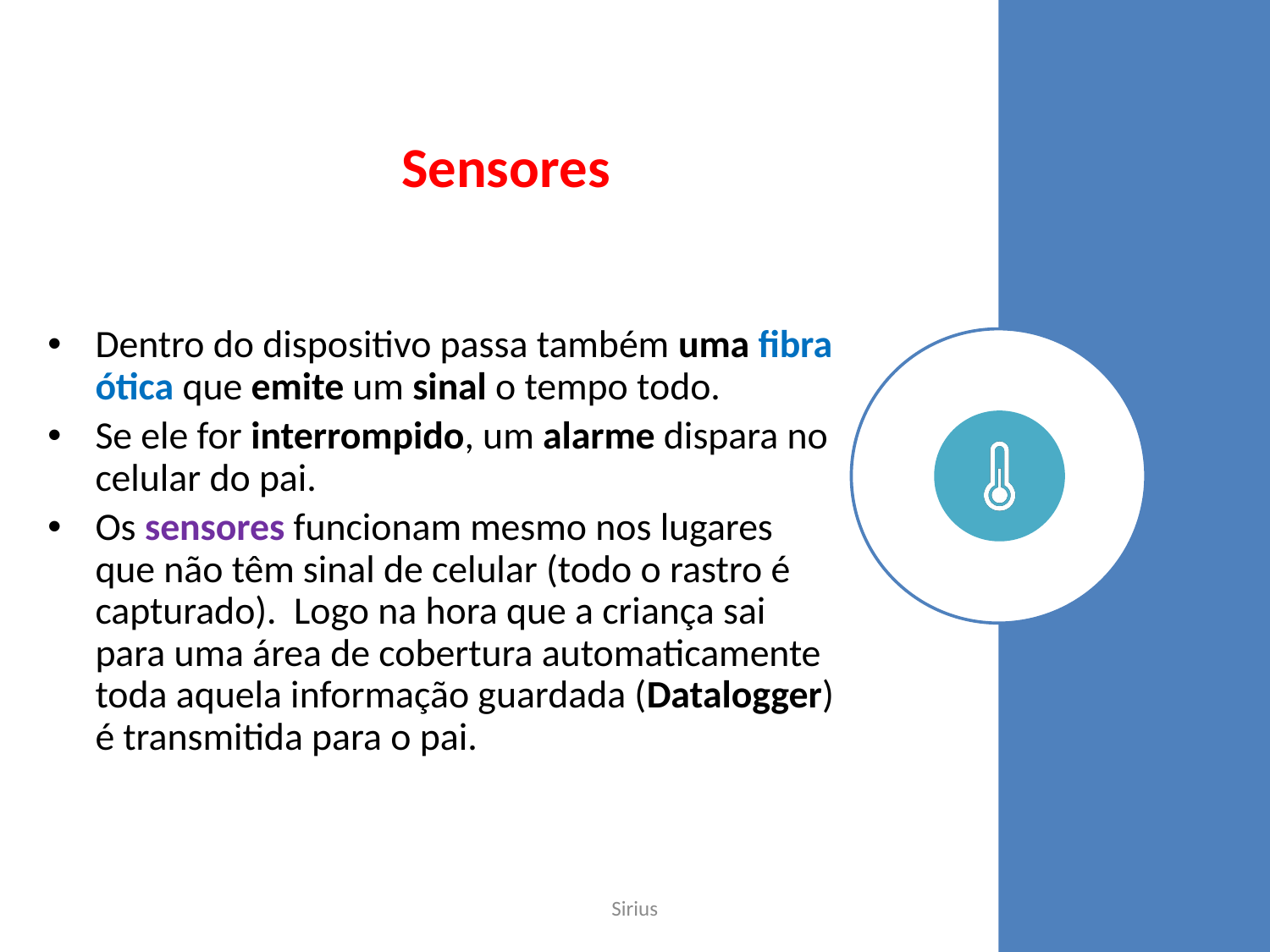

# Sensores
Dentro do dispositivo passa também uma fibra ótica que emite um sinal o tempo todo.
Se ele for interrompido, um alarme dispara no celular do pai.
Os sensores funcionam mesmo nos lugares que não têm sinal de celular (todo o rastro é capturado).  Logo na hora que a criança sai para uma área de cobertura automaticamente toda aquela informação guardada (Datalogger) é transmitida para o pai.

Sirius
29